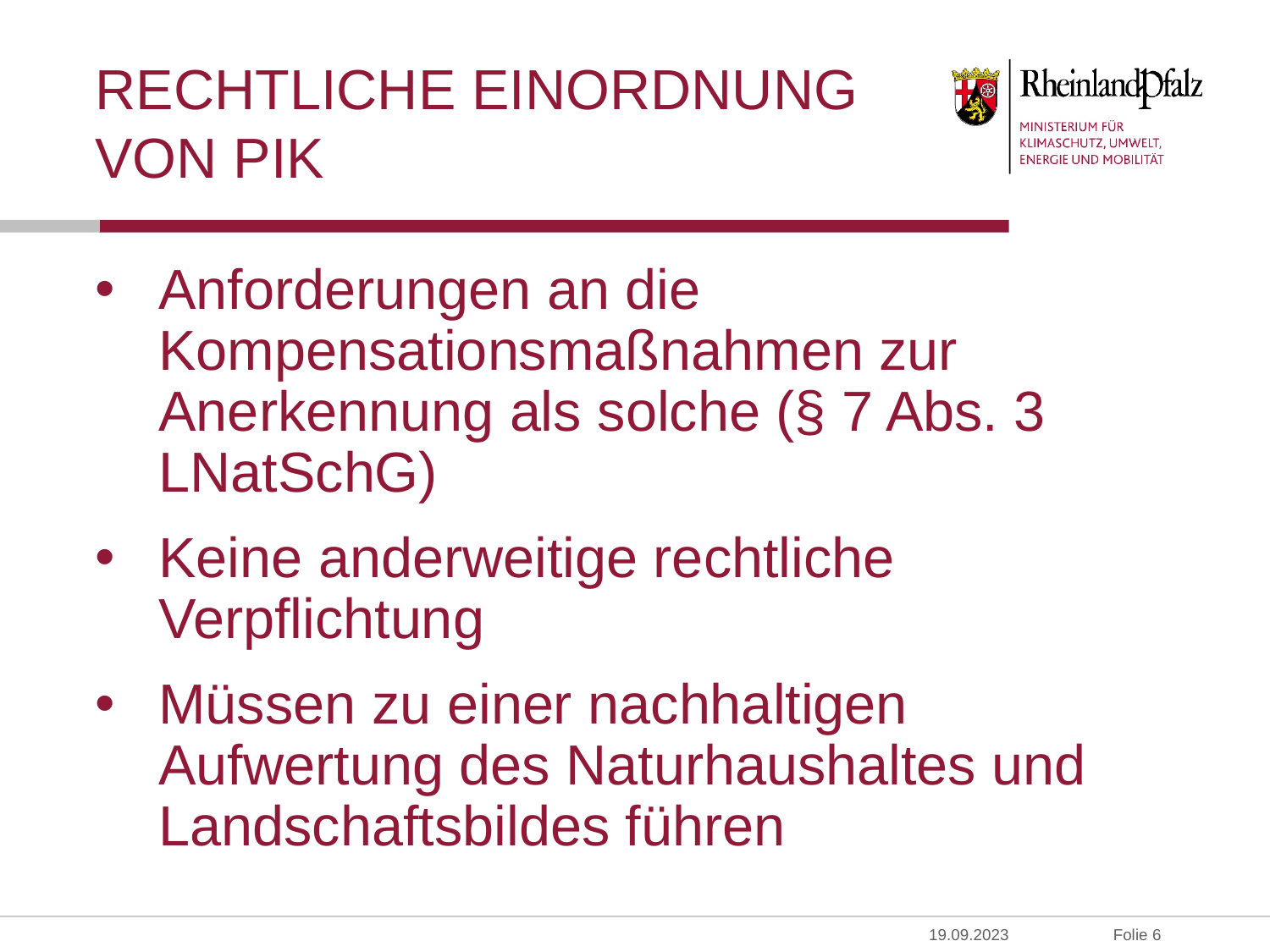

# Rechtliche Einordnung von PIK
Anforderungen an die Kompensationsmaßnahmen zur Anerkennung als solche (§ 7 Abs. 3 LNatSchG)
Keine anderweitige rechtliche Verpflichtung
Müssen zu einer nachhaltigen Aufwertung des Naturhaushaltes und Landschaftsbildes führen